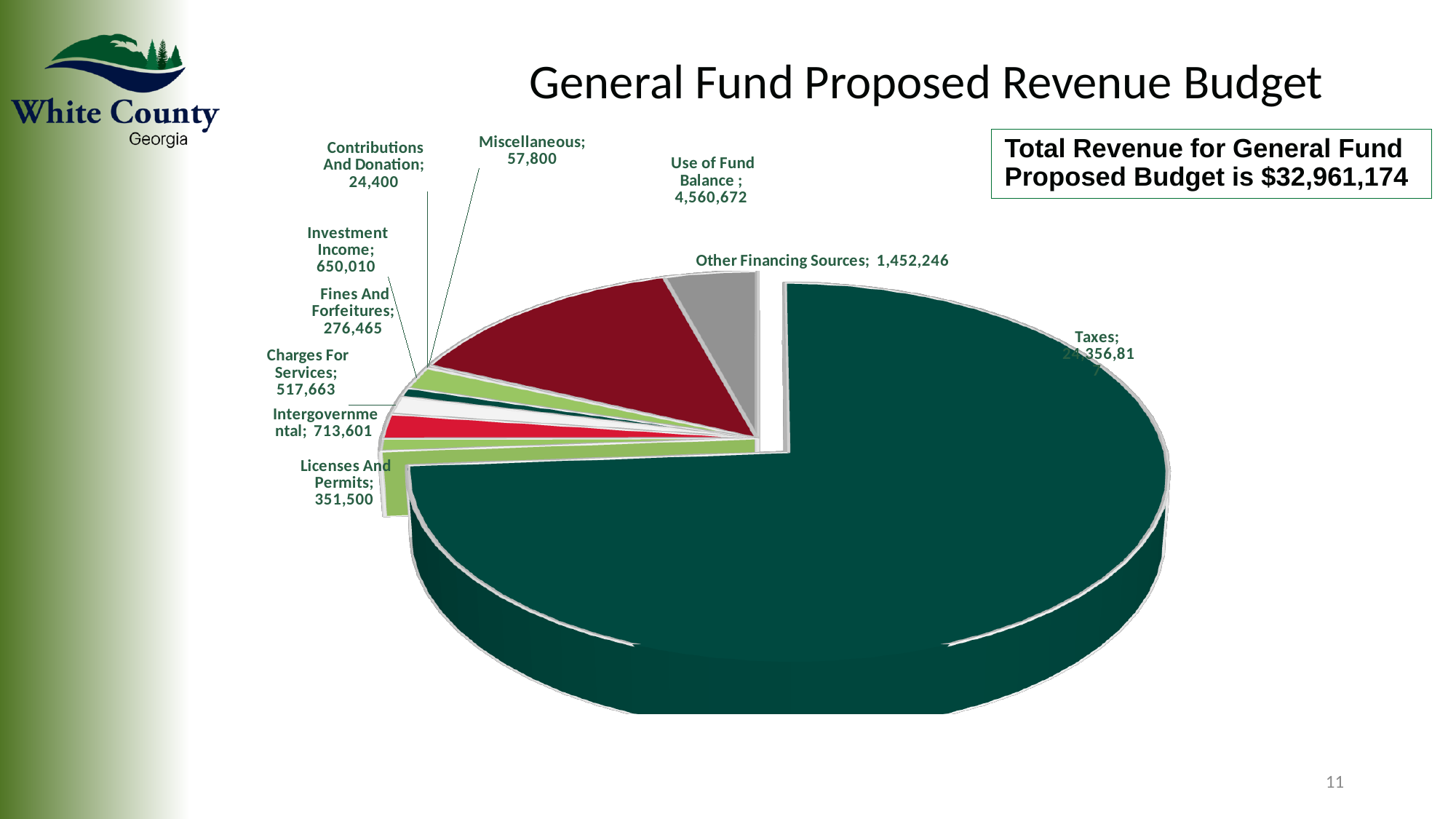

[unsupported chart]

General Fund Proposed Revenue Budget

Total Revenue for General Fund Proposed Budget is $32,961,174

11